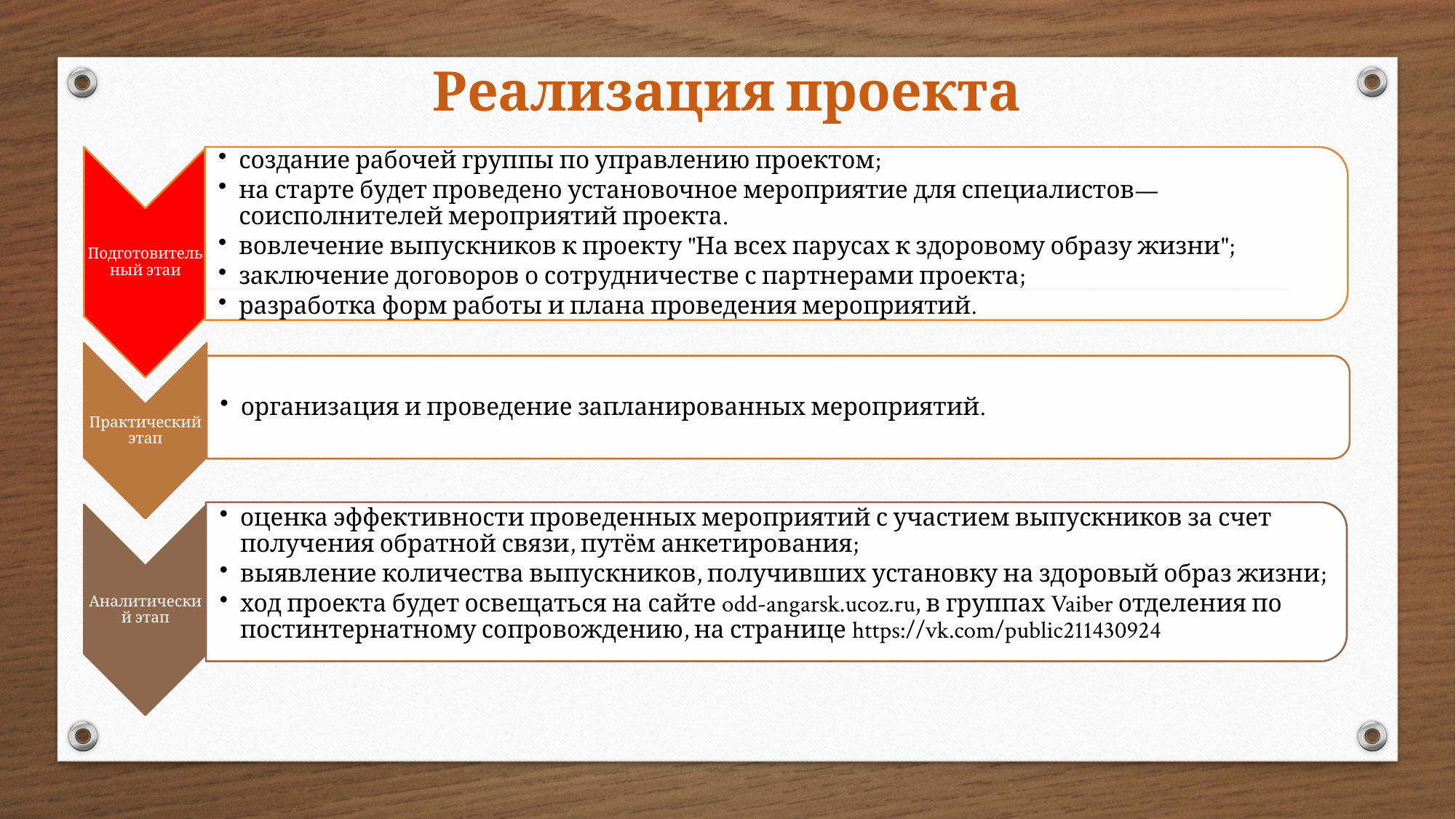

# Реализация проекта
Подготовительный этаи
создание рабочей группы по управлению проектом;
на старте будет проведено установочное мероприятие для специалистов—соисполнителей мероприятий проекта.
вовлечение выпускников к проекту "На всех парусах к здоровому образу жизни";
заключение договоров о сотрудничестве с партнерами проекта;
разработка форм работы и плана проведения мероприятий.
Практический этап
организация и проведение запланированных мероприятий.
Аналитический этап

оценка эффективности проведенных мероприятий с участием выпускников за счет получения обратной связи, путём анкетирования;
выявление количества выпускников, получивших установку на здоровый образ жизни;
ход проекта будет освещаться на сайте odd-angarsk.ucoz.ru, в группах Vaiber отделения по постинтернатному сопровождению, на странице https://vk.com/public211430924